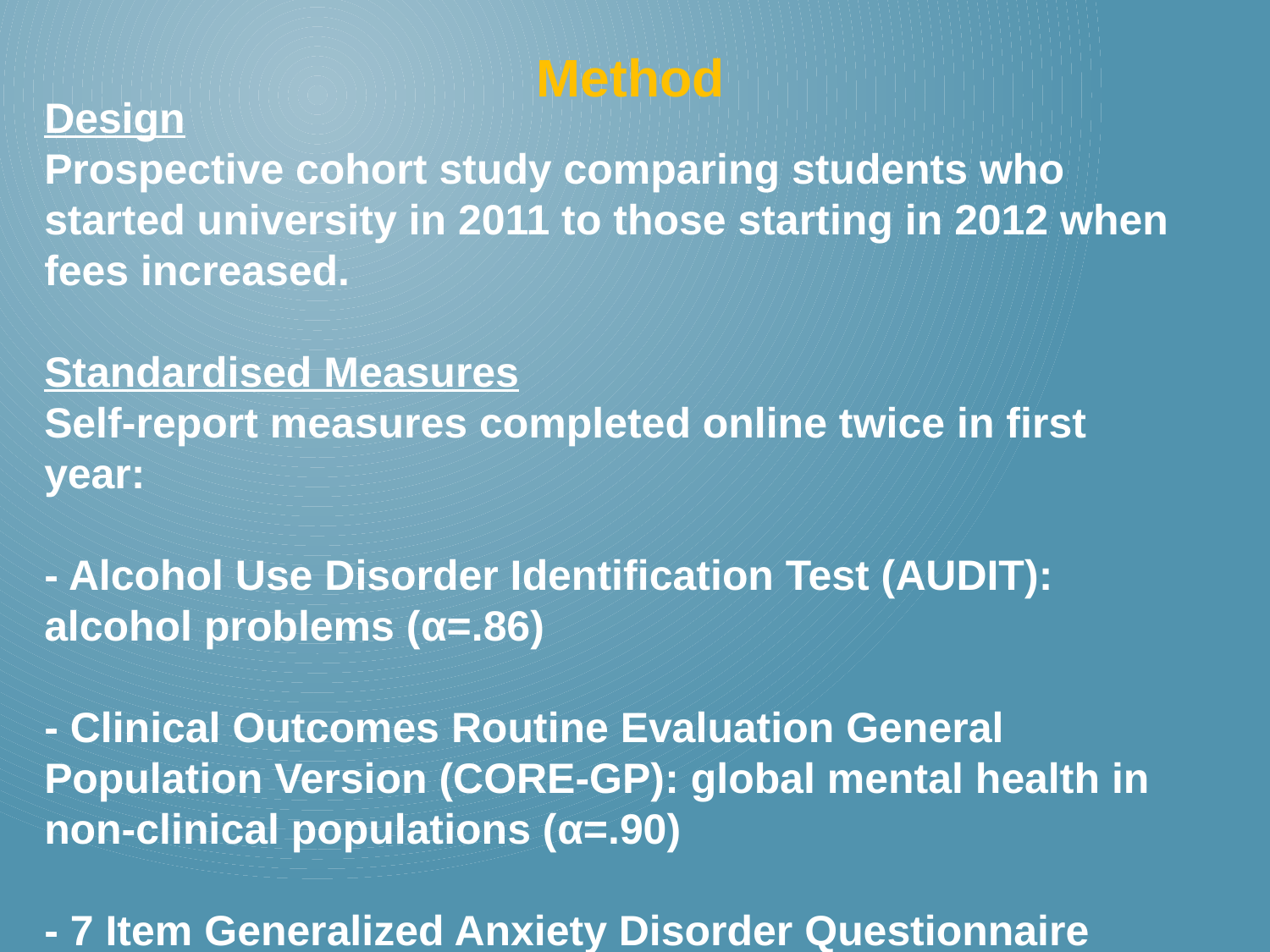

Method
Design
Prospective cohort study comparing students who started university in 2011 to those starting in 2012 when fees increased.

Standardised Measures
Self-report measures completed online twice in first year:

- Alcohol Use Disorder Identification Test (AUDIT): alcohol problems (α=.86)

- Clinical Outcomes Routine Evaluation General Population Version (CORE-GP): global mental health in non-clinical populations (α=.90)

- 7 Item Generalized Anxiety Disorder Questionnaire (GAD-7) : symptoms of general anxiety (α=.92)